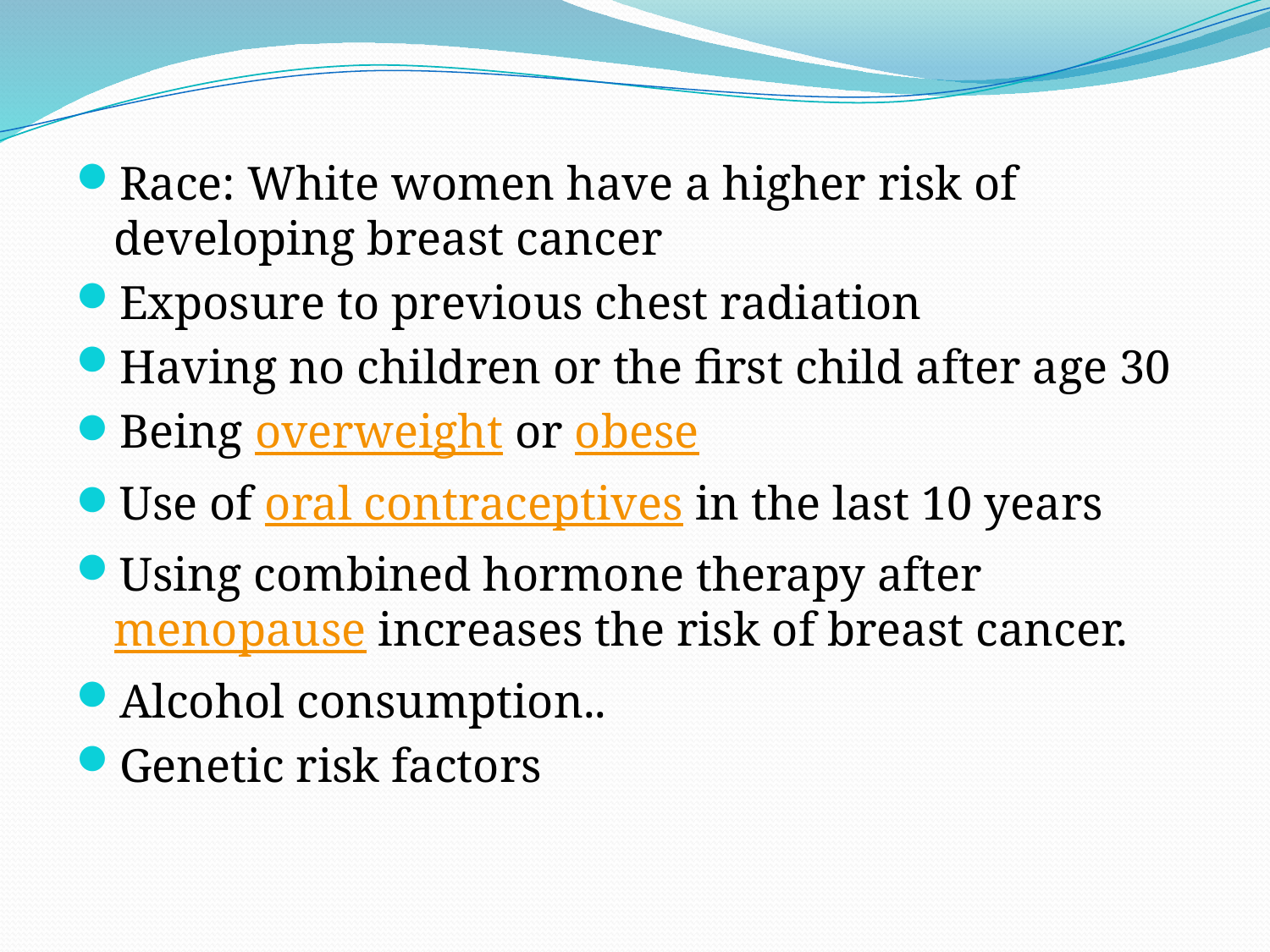

Race: White women have a higher risk of developing breast cancer
Exposure to previous chest radiation
Having no children or the first child after age 30
Being overweight or obese
Use of oral contraceptives in the last 10 years
Using combined hormone therapy after menopause increases the risk of breast cancer.
Alcohol consumption..
Genetic risk factors